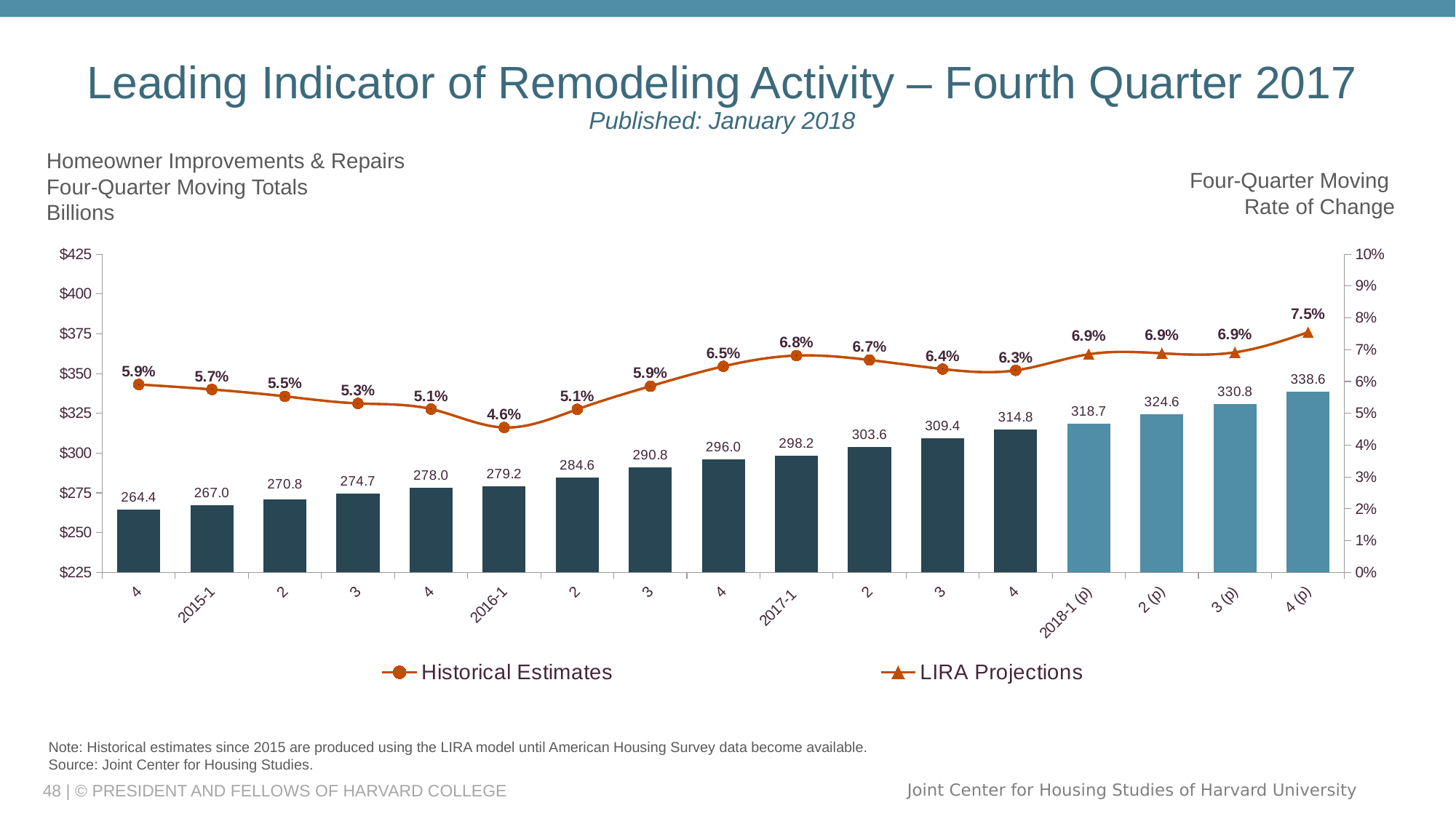

# Leading Indicator of Remodeling Activity – Fourth Quarter 2017 Published: January 2018
Homeowner Improvements & Repairs
Four-Quarter Moving Totals
Billions
Four-Quarter Moving
Rate of Change

### Chart

| Category | JCHS1 | Historical Estimates | LIRA Projections |
|---|---|---|---|
| 4 | 264.43036345826414 | 0.05906225704517842 | 0.05906225704517842 |
| 2015-1 | 267.02884632644054 | 0.057496836983248256 | 0.057496836983248256 |
| 2 | 270.7680361954073 | 0.05532746866808913 | 0.05532746866808913 |
| 3 | 274.74552201375025 | 0.05311073887236639 | 0.05311073887236639 |
| 4 | 278.00566201509037 | 0.05133789622071472 | 0.05133789622071472 |
| 2016-1 | 279.1888551305792 | 0.04553818425022582 | 0.04553818425022582 |
| 2 | 284.64579086091436 | 0.05125329732602468 | 0.05125329732602468 |
| 3 | 290.8224960817894 | 0.05851587298021377 | 0.05851587298021377 |
| 4 | 296.0085080910237 | 0.06475712021633595 | 0.06475712021633595 |
| 2017-1  | 298.2111498990456 | 0.06813414797510275 | 0.06813414797510275 |
| 2 | 303.6448530537826 | 0.06674633106432148 | 0.06674633106432148 |
| 3 | 309.4090132737737 | 0.06391017697185708 | 0.06391017697185708 |
| 4 | 314.8043297642925 | 0.06349757239913179 | 0.06349757239913179 |
| 2018-1 (p) | 318.65399792026255 | 0.06855158845716369 | 0.06855158845716369 |
| 2 (p) | 324.5503266840028 | 0.06884843731079926 | 0.06884843731079926 |
| 3 (p) | 330.8031880384442 | 0.06914528616443483 | 0.06914528616443483 |
| 4 (p) | 338.55708690661953 | 0.07545244743015989 | 0.07545244743015989 |
Note: Historical estimates since 2015 are produced using the LIRA model until American Housing Survey data become available.
Source: Joint Center for Housing Studies.